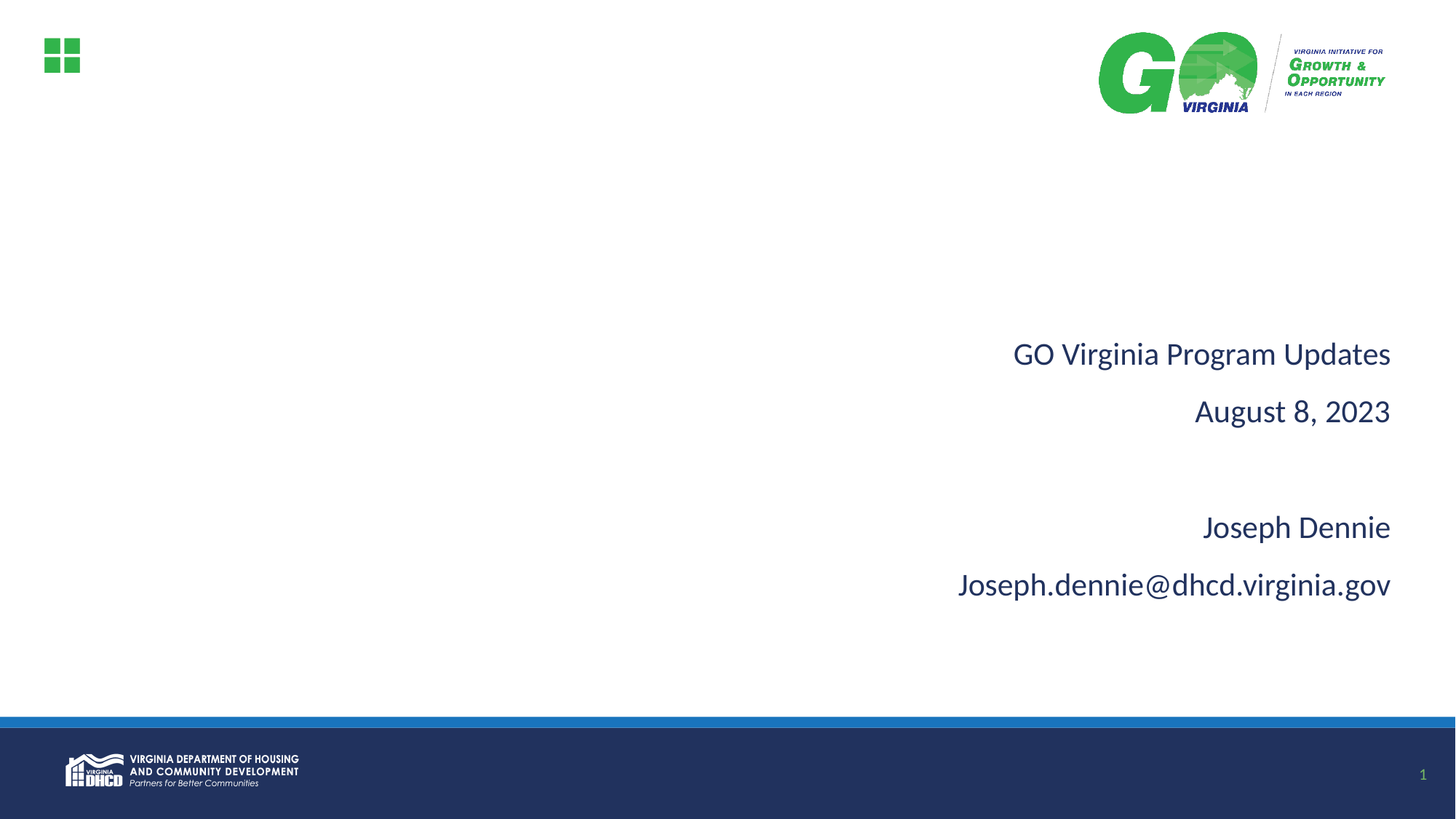

GO Virginia Program Updates
August 8, 2023

Joseph Dennie
Joseph.dennie@dhcd.virginia.gov
1